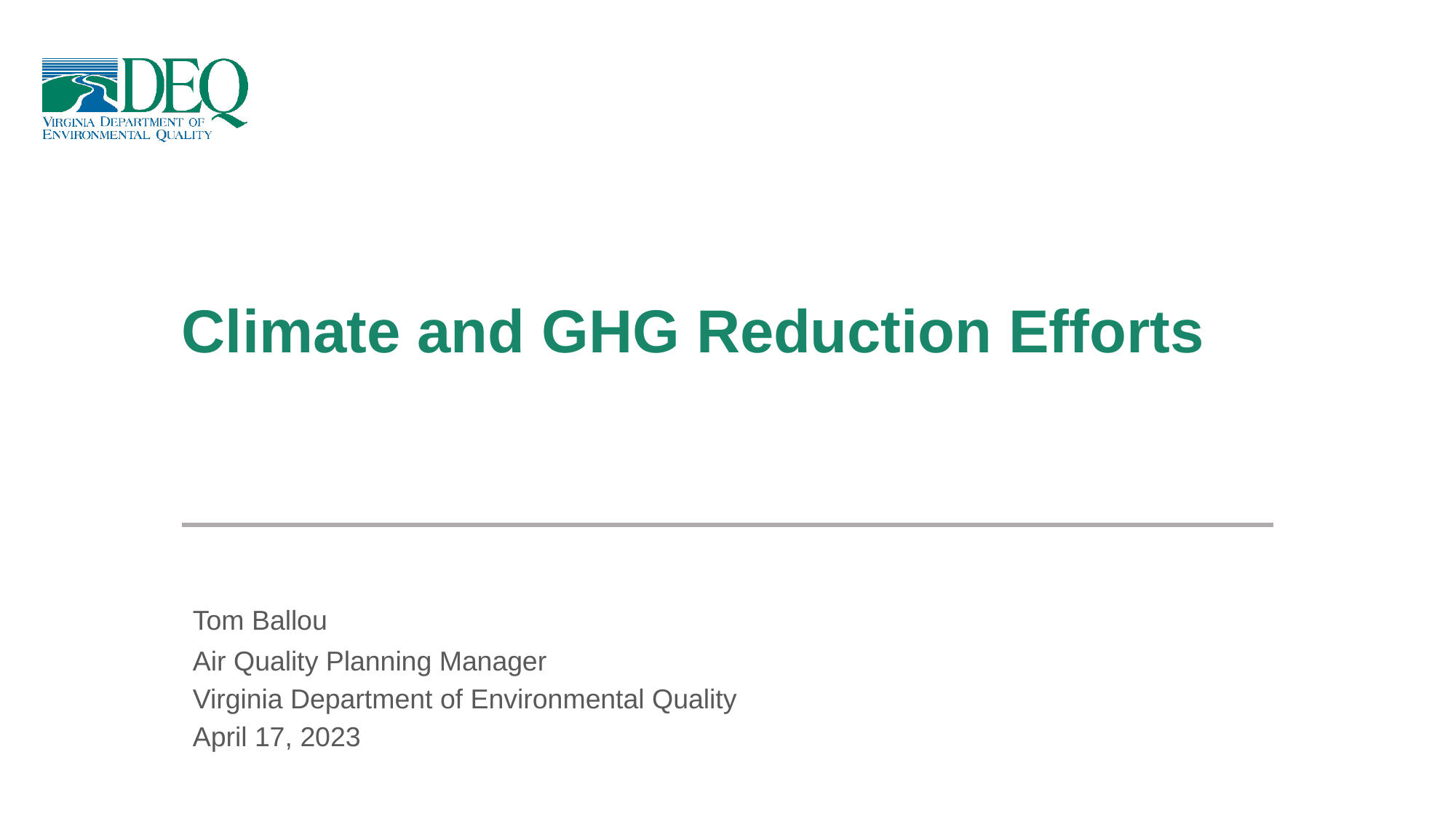

# Climate and GHG Reduction Efforts
Tom Ballou
Air Quality Planning Manager
Virginia Department of Environmental Quality
April 17, 2023